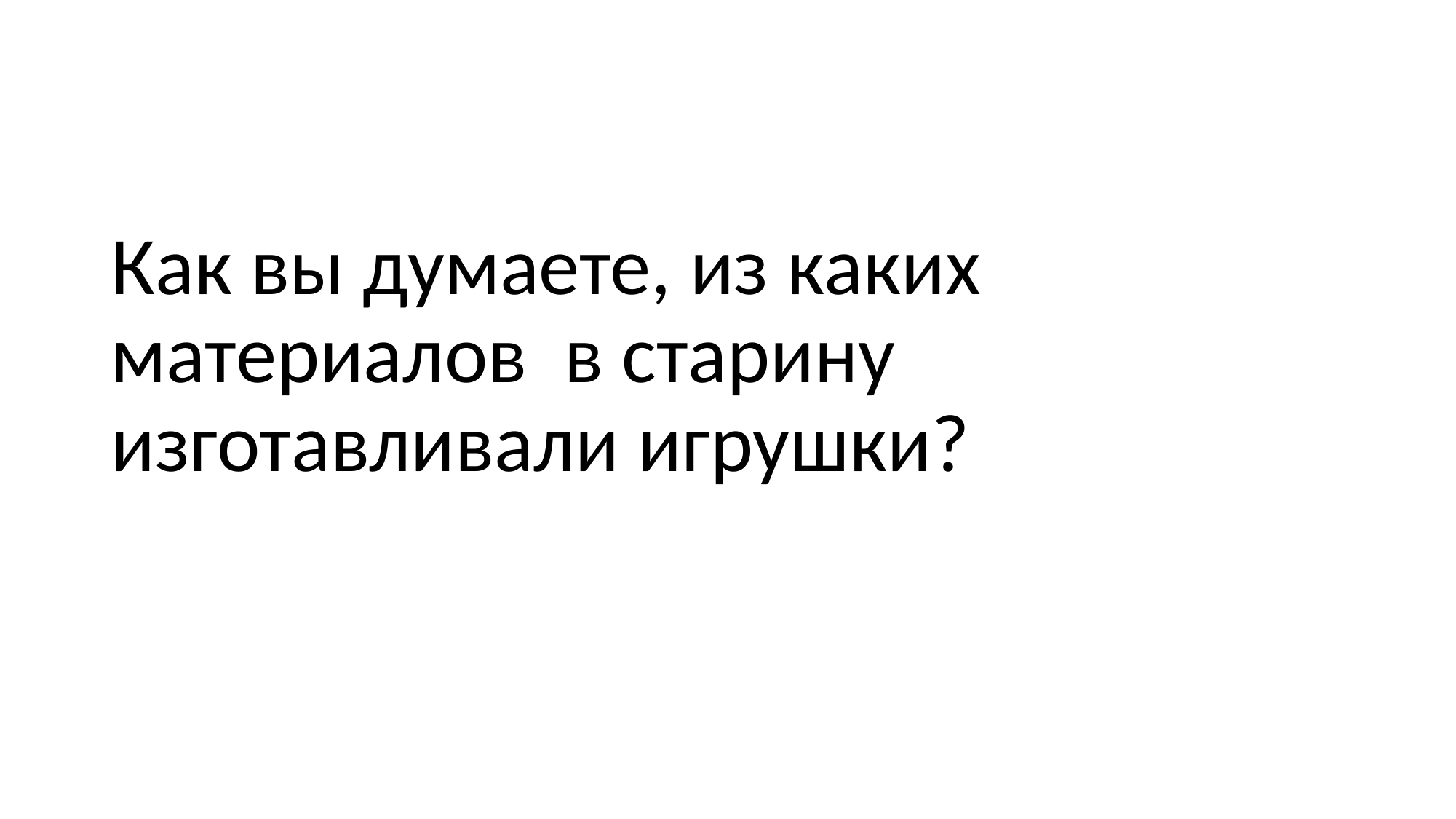

#
Как вы думаете, из каких материалов  в старину изготавливали игрушки?